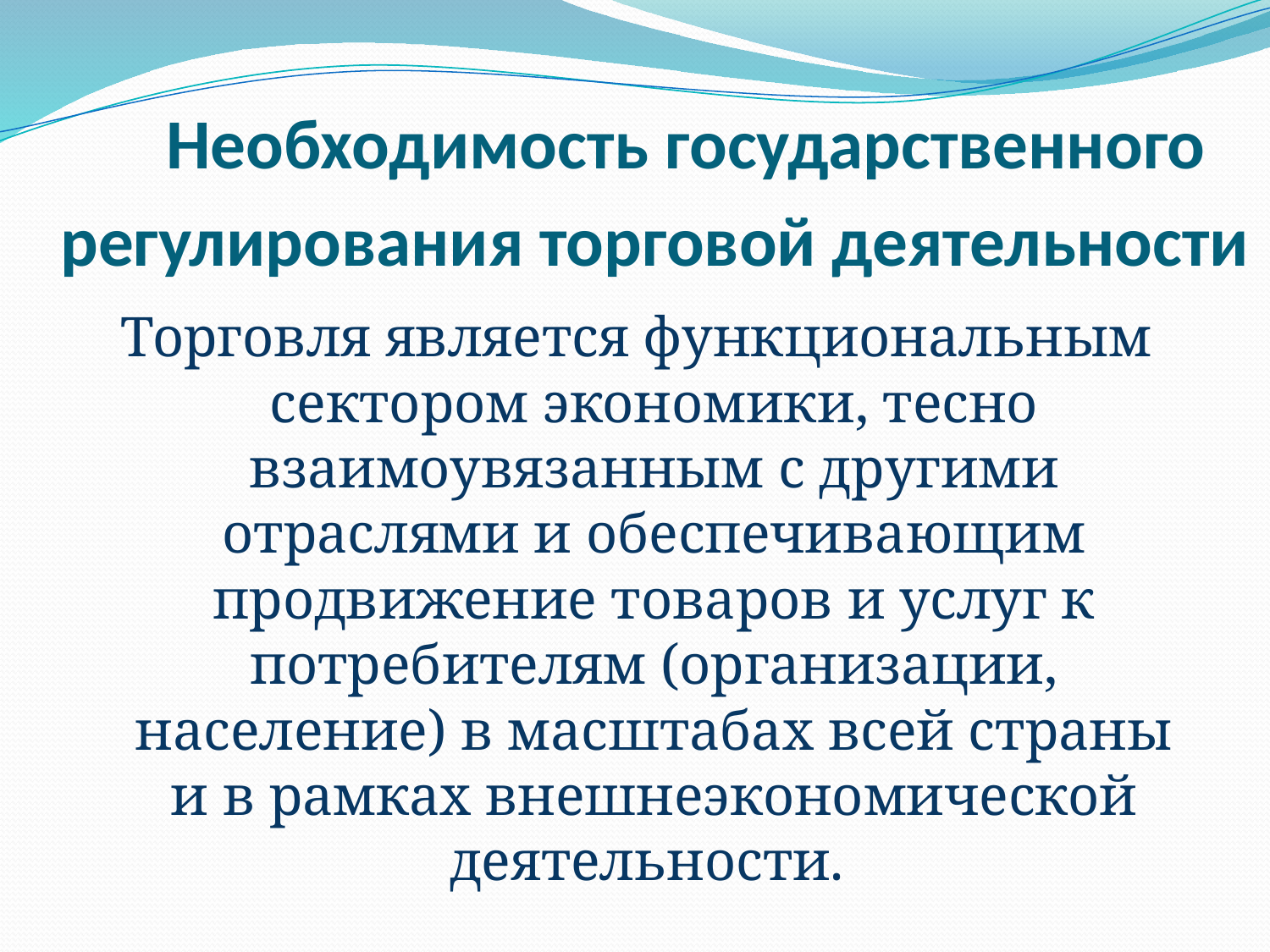

# Необходимость государственного регулирования торговой деятельности
Торговля является функциональным сектором экономики, тесно взаимоувязанным с другими отраслями и обеспечивающим продвижение товаров и услуг к потребителям (организации, население) в масштабах всей страны и в рамках внешнеэкономической деятельности.